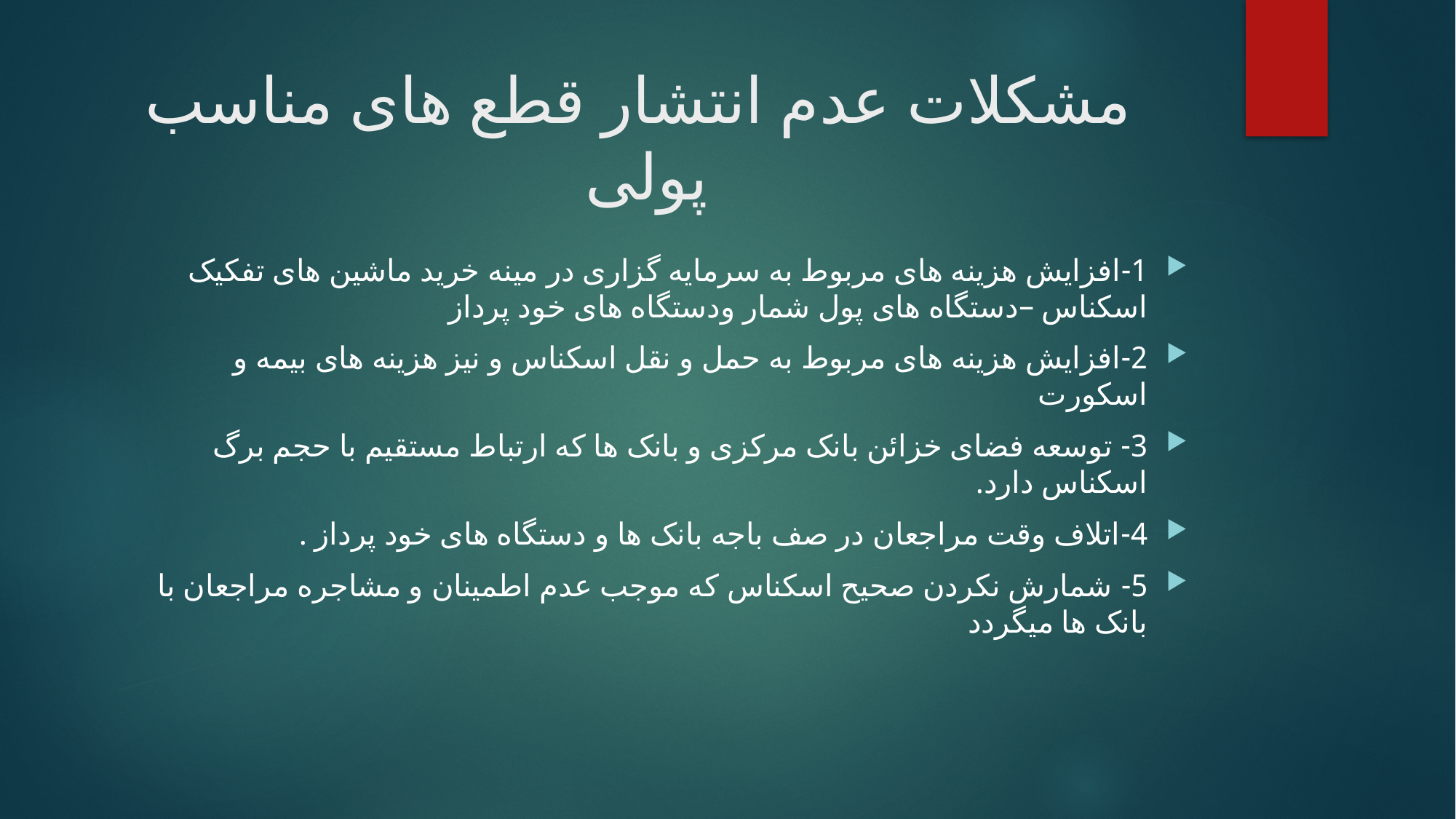

# مشکلات عدم انتشار قطع های مناسب پولی
1-افزایش هزینه های مربوط به سرمایه گزاری در مینه خرید ماشین های تفکیک اسکناس –دستگاه های پول شمار ودستگاه های خود پرداز
2-افزایش هزینه های مربوط به حمل و نقل اسکناس و نیز هزینه های بیمه و اسکورت
3- توسعه فضای خزائن بانک مرکزی و بانک ها که ارتباط مستقیم با حجم برگ اسکناس دارد.
4-اتلاف وقت مراجعان در صف باجه بانک ها و دستگاه های خود پرداز .
5- شمارش نکردن صحیح اسکناس که موجب عدم اطمینان و مشاجره مراجعان با بانک ها میگردد